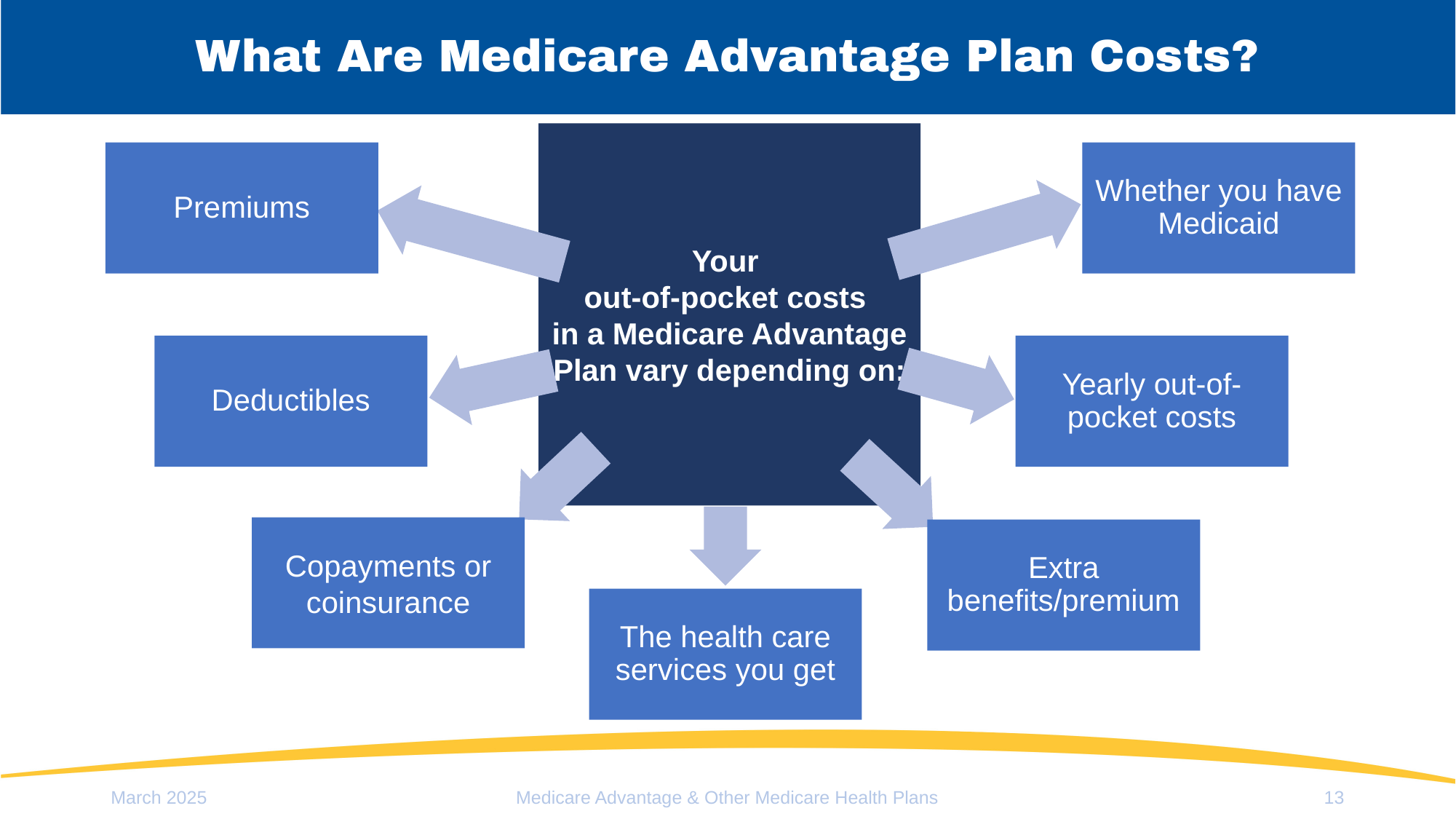

# What Are Medicare Advantage Plan Costs?
Your
out-of-pocket costs
in a Medicare Advantage Plan vary depending on:
Premiums
Whether you have Medicaid

Deductibles
Yearly out-of-pocket costs

Copayments or coinsurance
Extra benefits/premium
The health care services you get
March 2025
Medicare Advantage & Other Medicare Health Plans
13